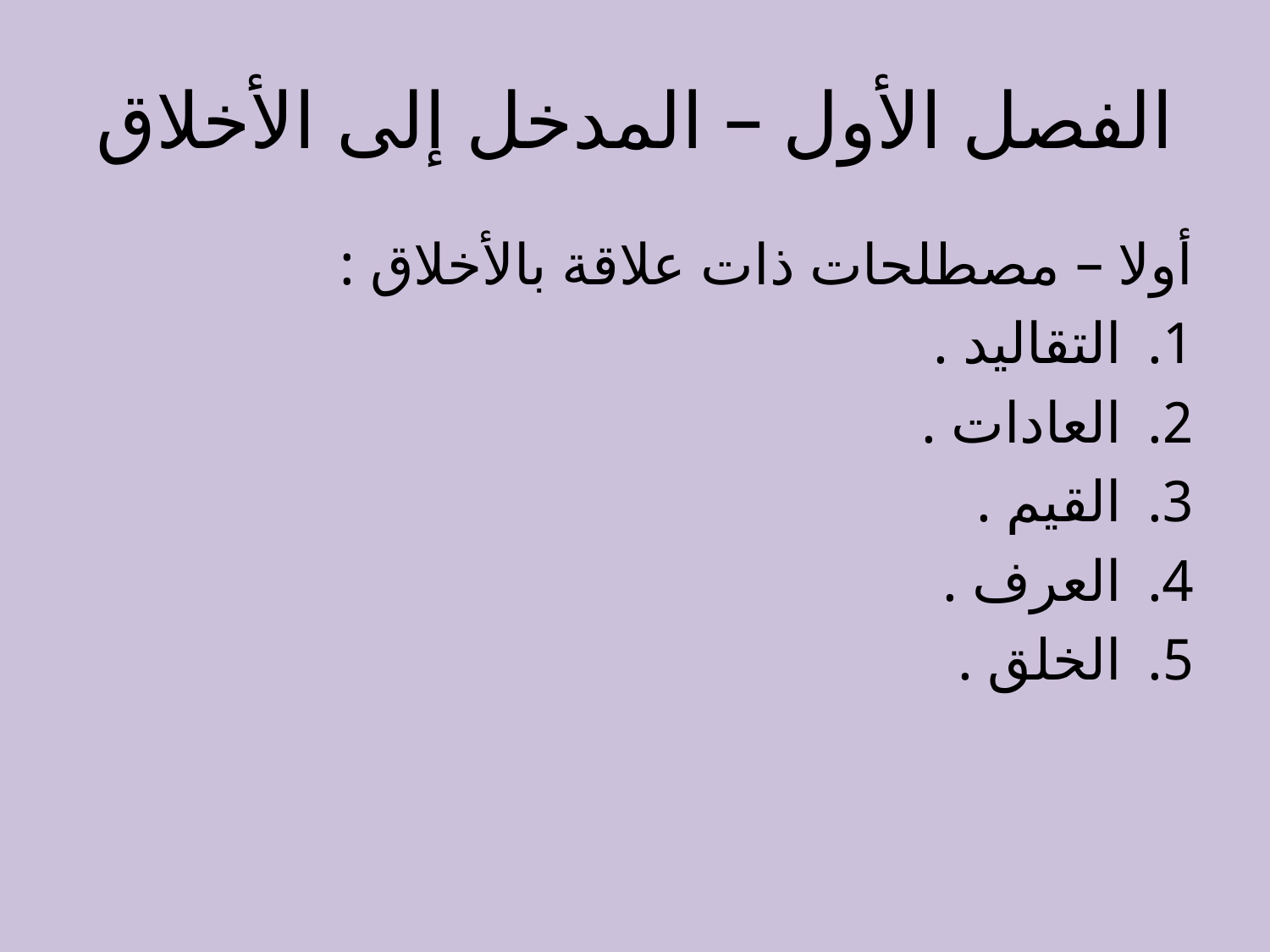

# الفصل الأول – المدخل إلى الأخلاق
أولا – مصطلحات ذات علاقة بالأخلاق :
التقاليد .
العادات .
القيم .
العرف .
الخلق .